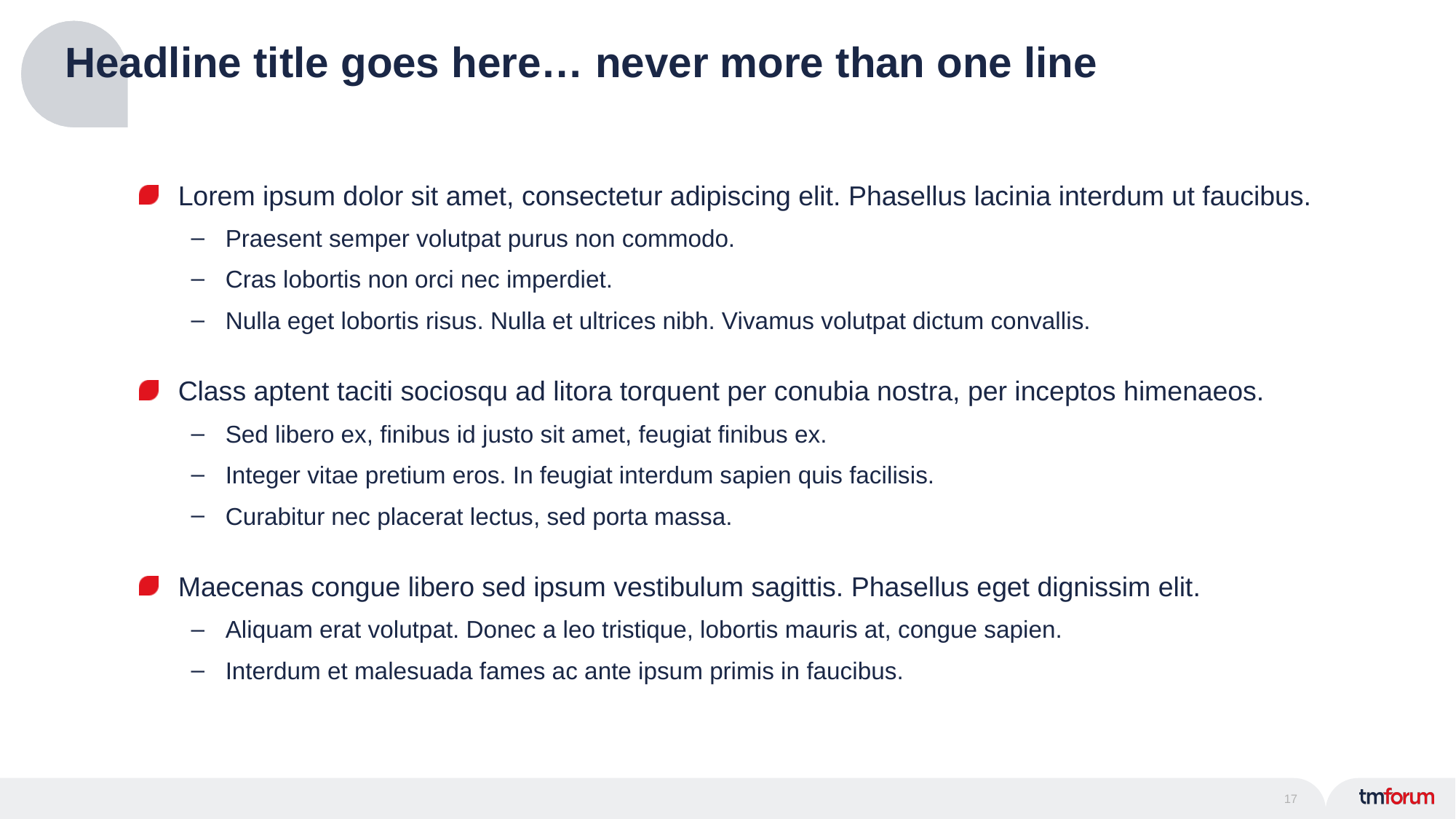

# Headline title goes here… never more than one line
Lorem ipsum dolor sit amet, consectetur adipiscing elit. Phasellus lacinia interdum ut faucibus.
Praesent semper volutpat purus non commodo.
Cras lobortis non orci nec imperdiet.
Nulla eget lobortis risus. Nulla et ultrices nibh. Vivamus volutpat dictum convallis.
Class aptent taciti sociosqu ad litora torquent per conubia nostra, per inceptos himenaeos.
Sed libero ex, finibus id justo sit amet, feugiat finibus ex.
Integer vitae pretium eros. In feugiat interdum sapien quis facilisis.
Curabitur nec placerat lectus, sed porta massa.
Maecenas congue libero sed ipsum vestibulum sagittis. Phasellus eget dignissim elit.
Aliquam erat volutpat. Donec a leo tristique, lobortis mauris at, congue sapien.
Interdum et malesuada fames ac ante ipsum primis in faucibus.
17